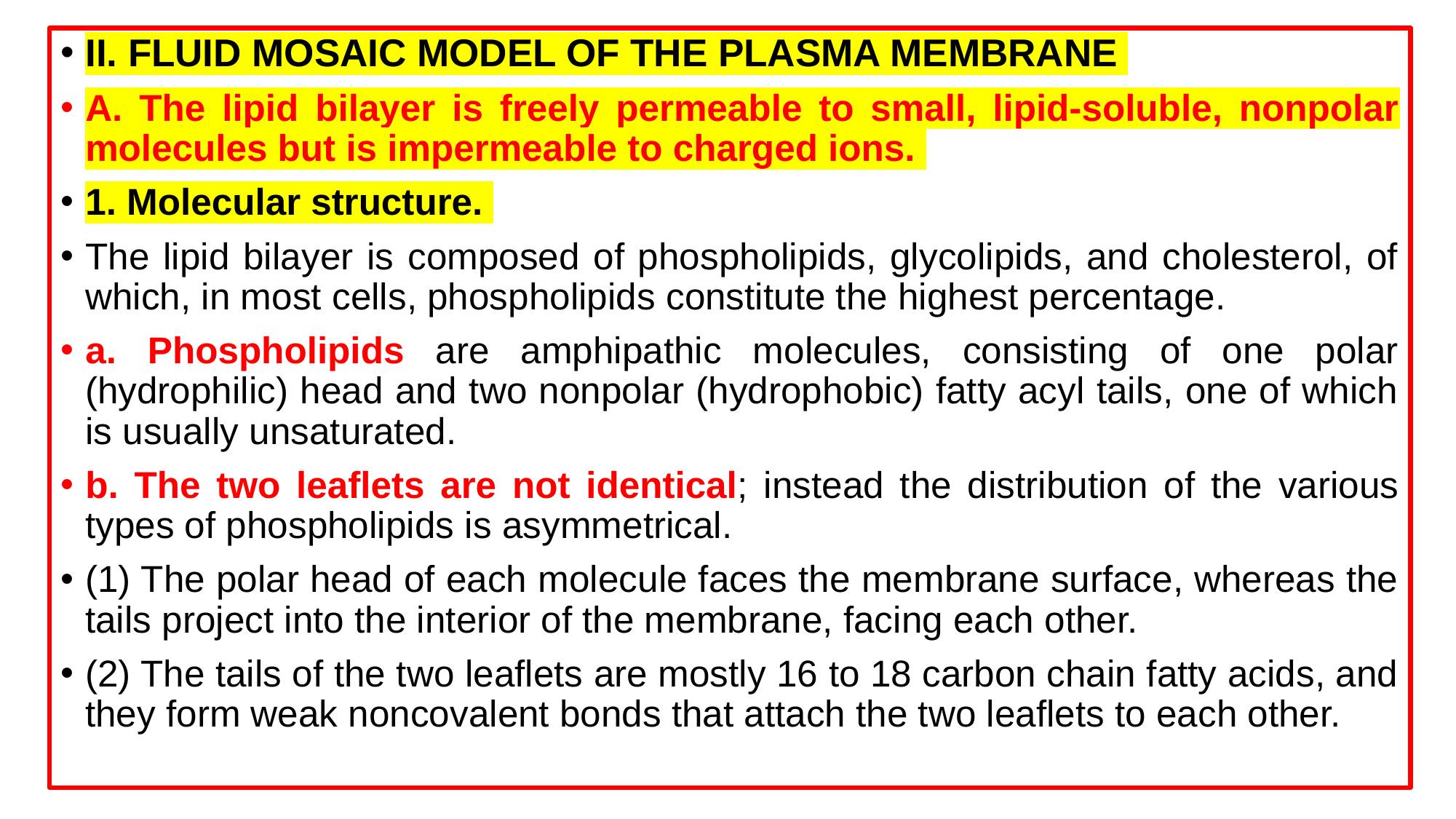

II. FLUID MOSAIC MODEL OF THE PLASMA MEMBRANE
A. The lipid bilayer is freely permeable to small, lipid-soluble, nonpolar molecules but is impermeable to charged ions.
1. Molecular structure.
The lipid bilayer is composed of phospholipids, glycolipids, and cholesterol, of which, in most cells, phospholipids constitute the highest percentage.
a. Phospholipids are amphipathic molecules, consisting of one polar (hydrophilic) head and two nonpolar (hydrophobic) fatty acyl tails, one of which is usually unsaturated.
b. The two leaflets are not identical; instead the distribution of the various types of phospholipids is asymmetrical.
(1) The polar head of each molecule faces the membrane surface, whereas the tails project into the interior of the membrane, facing each other.
(2) The tails of the two leaflets are mostly 16 to 18 carbon chain fatty acids, and they form weak noncovalent bonds that attach the two leaflets to each other.